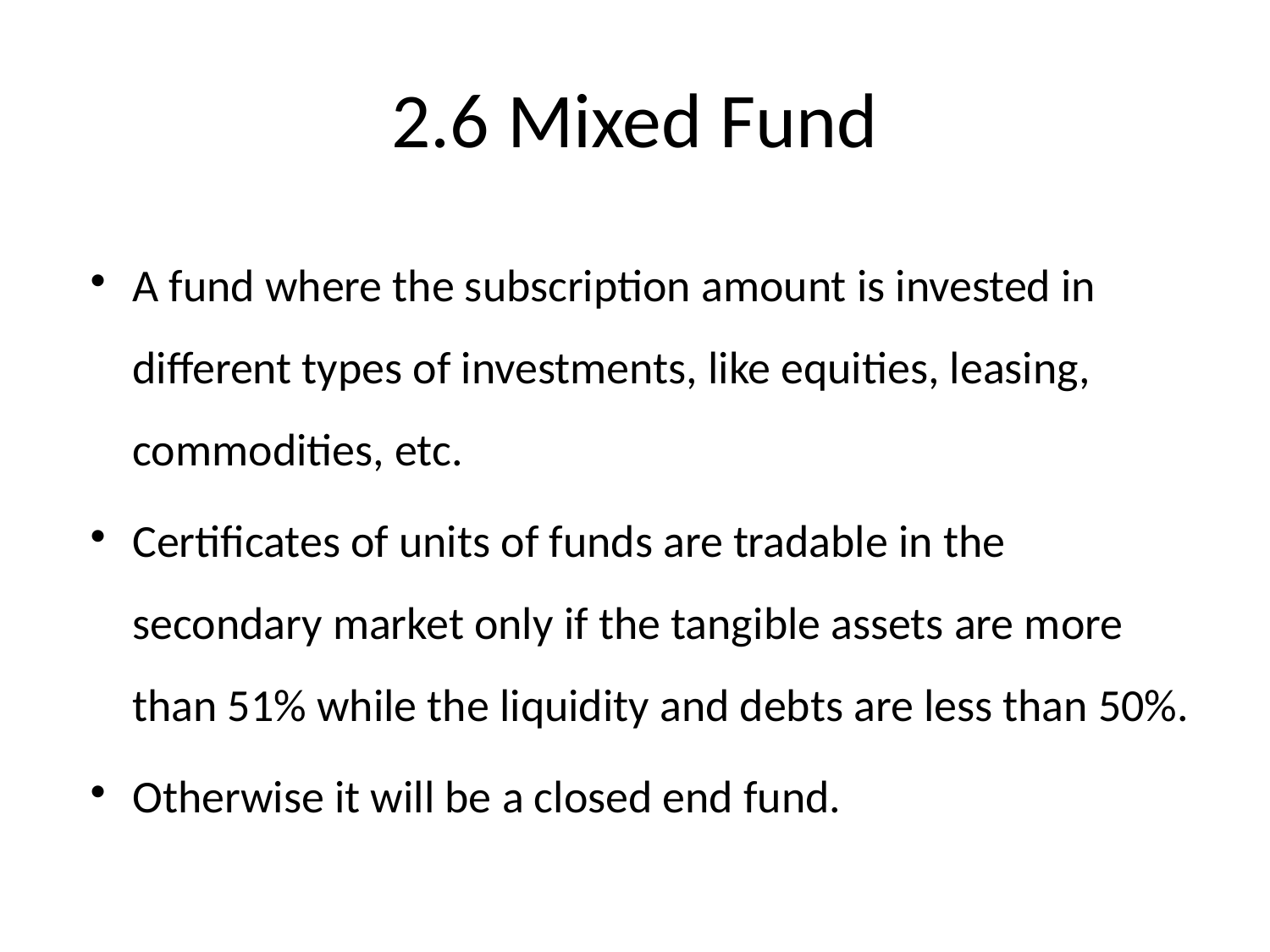

# 2.6 Mixed Fund
A fund where the subscription amount is invested in different types of investments, like equities, leasing, commodities, etc.
Certificates of units of funds are tradable in the secondary market only if the tangible assets are more than 51% while the liquidity and debts are less than 50%.
Otherwise it will be a closed end fund.